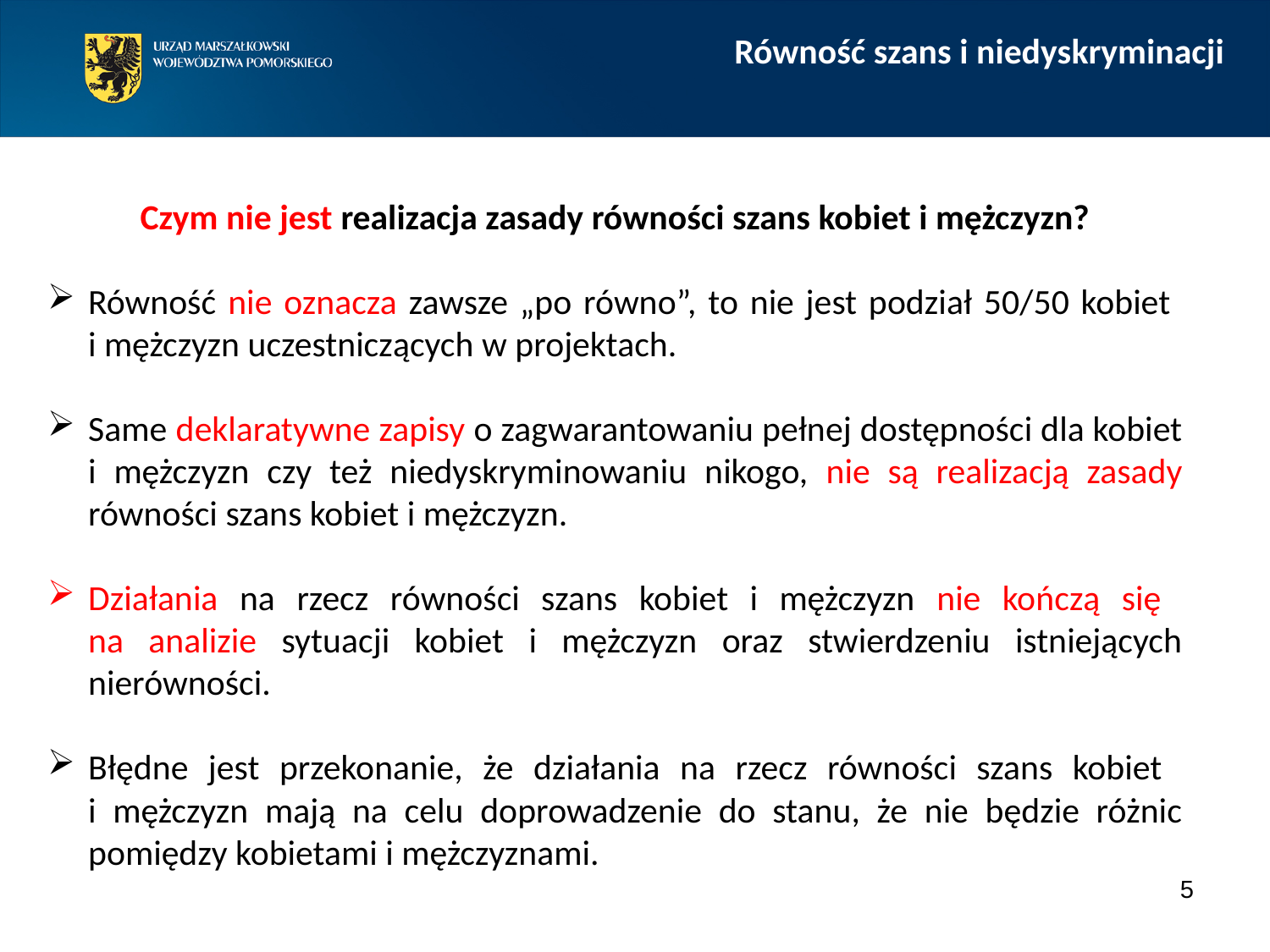

Równość szans i niedyskryminacji

Czym nie jest realizacja zasady równości szans kobiet i mężczyzn?

Równość nie oznacza zawsze „po równo”, to nie jest podział 50/50 kobiet
i mężczyzn uczestniczących w projektach.

Same deklaratywne zapisy o zagwarantowaniu pełnej dostępności dla kobiet i mężczyzn czy też niedyskryminowaniu nikogo, nie są realizacją zasady równości szans kobiet i mężczyzn.

Działania na rzecz równości szans kobiet i mężczyzn nie kończą się
na analizie sytuacji kobiet i mężczyzn oraz stwierdzeniu istniejących nierówności.

Błędne jest przekonanie, że działania na rzecz równości szans kobiet
i mężczyzn mają na celu doprowadzenie do stanu, że nie będzie różnic pomiędzy kobietami i mężczyznami.

5